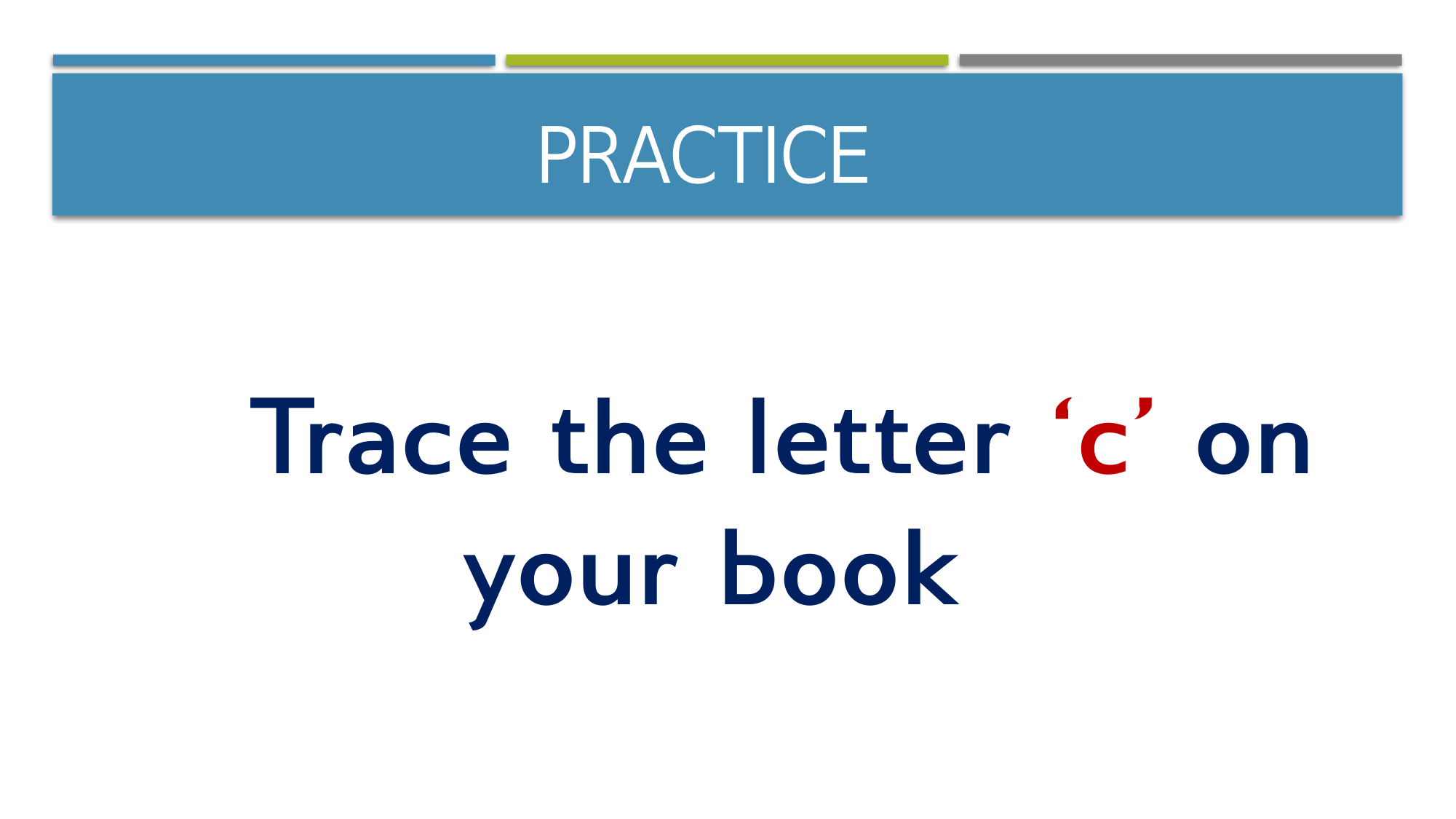

# Practice
Trace the letter ‘c’ on your book